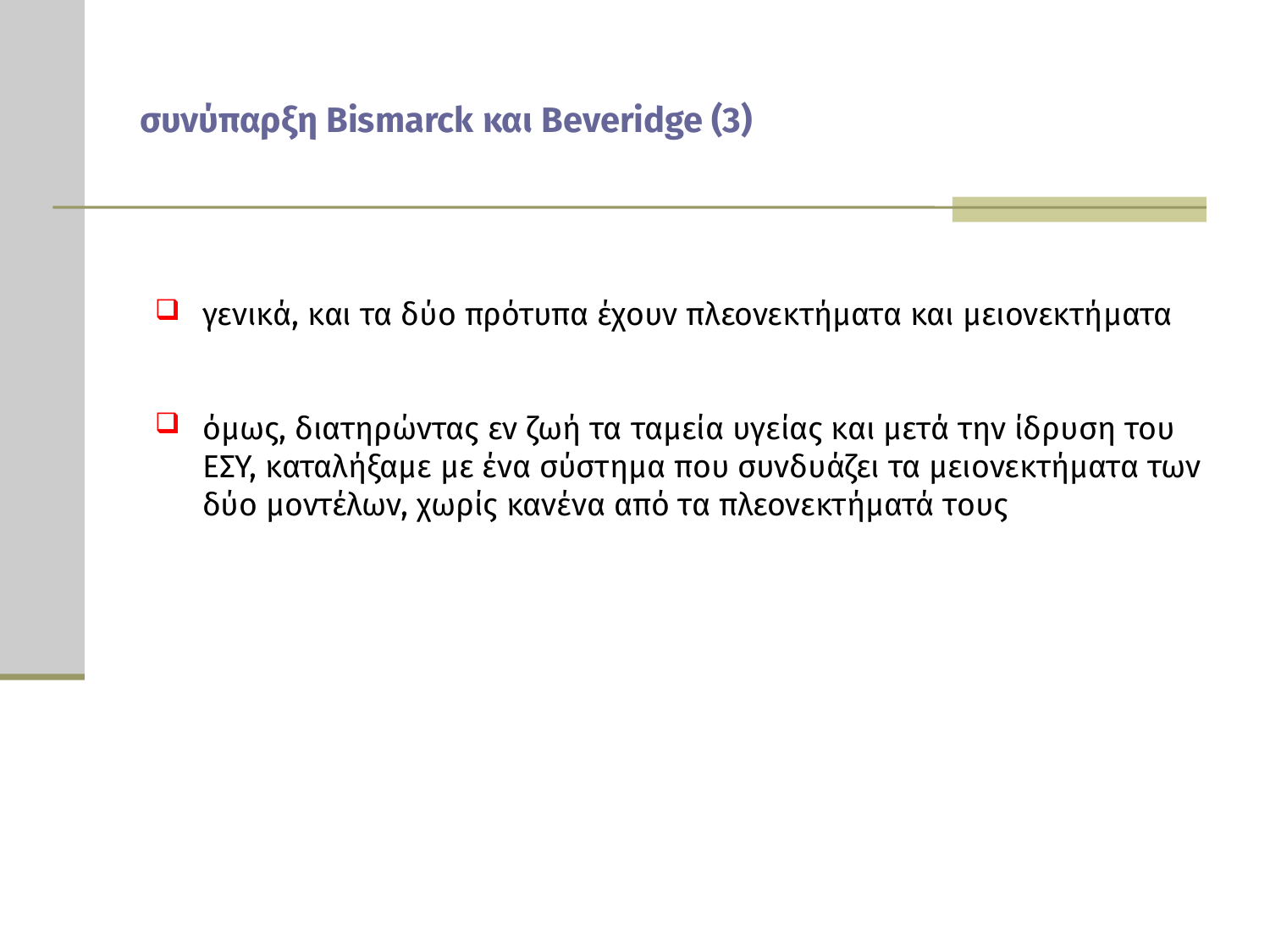

# συνύπαρξη Bismarck και Beveridge (3)

γενικά, και τα δύο πρότυπα έχουν πλεονεκτήματα και μειονεκτήματα

όμως, διατηρώντας εν ζωή τα ταμεία υγείας και μετά την ίδρυση του ΕΣΥ, καταλήξαμε με ένα σύστημα που συνδυάζει τα μειονεκτήματα των δύο μοντέλων, χωρίς κανένα από τα πλεονεκτήματά τους